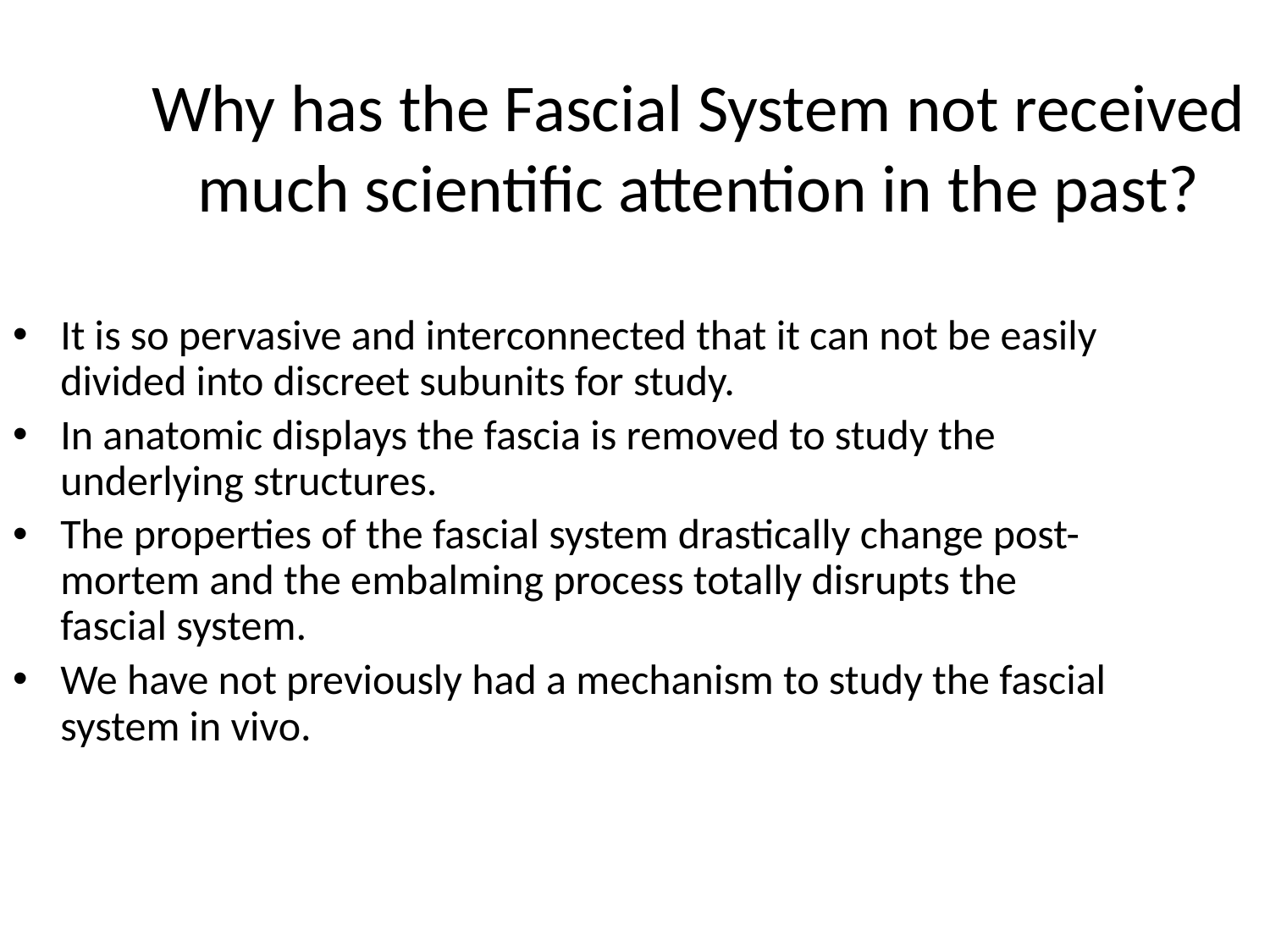

Why has the Fascial System not received much scientific attention in the past?
It is so pervasive and interconnected that it can not be easily divided into discreet subunits for study.
In anatomic displays the fascia is removed to study the underlying structures.
The properties of the fascial system drastically change post-mortem and the embalming process totally disrupts the fascial system.
We have not previously had a mechanism to study the fascial system in vivo.